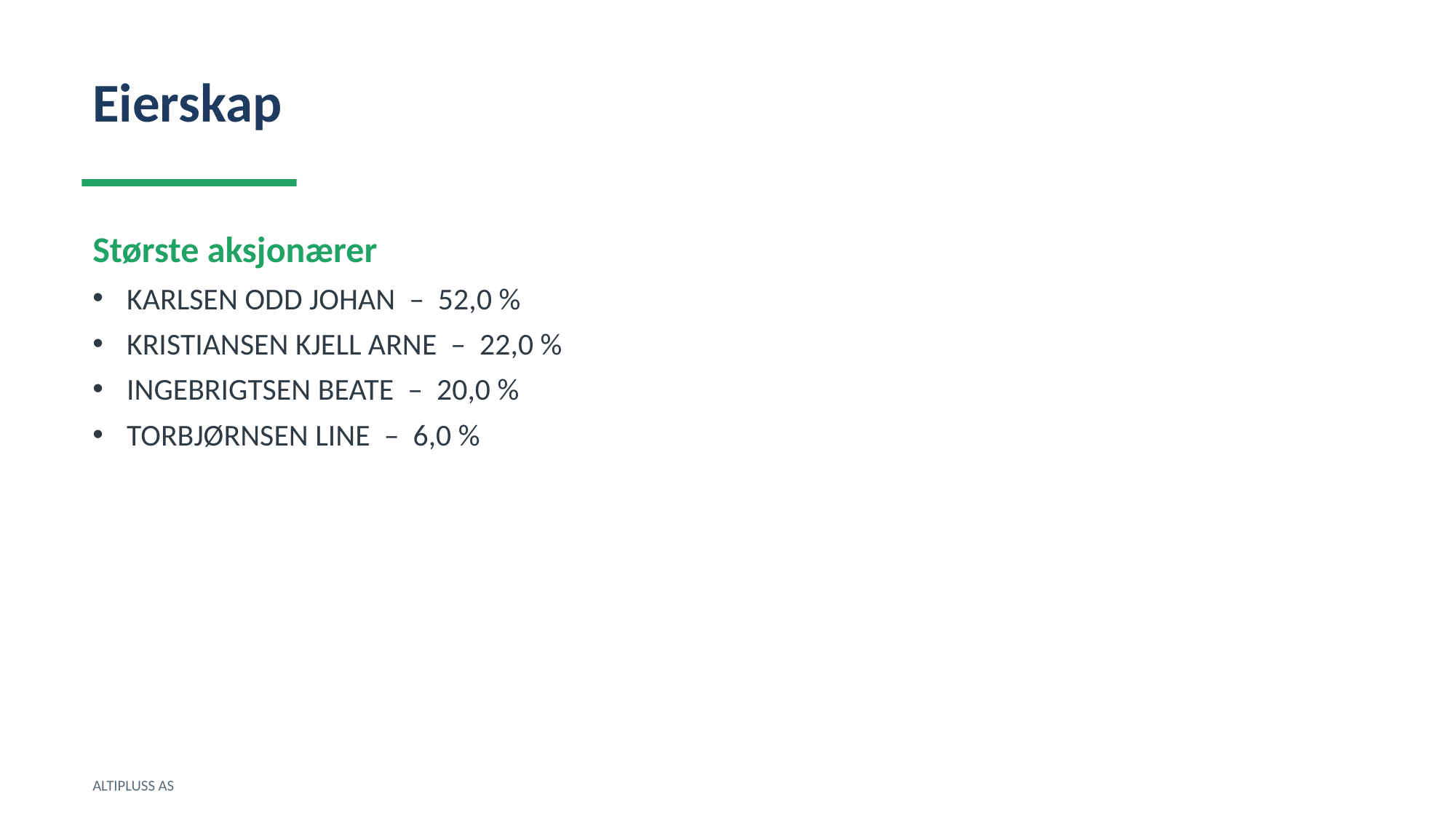

Eierskap

Største aksjonærer
KARLSEN ODD JOHAN  –  52,0 %
KRISTIANSEN KJELL ARNE  –  22,0 %
INGEBRIGTSEN BEATE  –  20,0 %
TORBJØRNSEN LINE  –  6,0 %
ALTIPLUSS AS